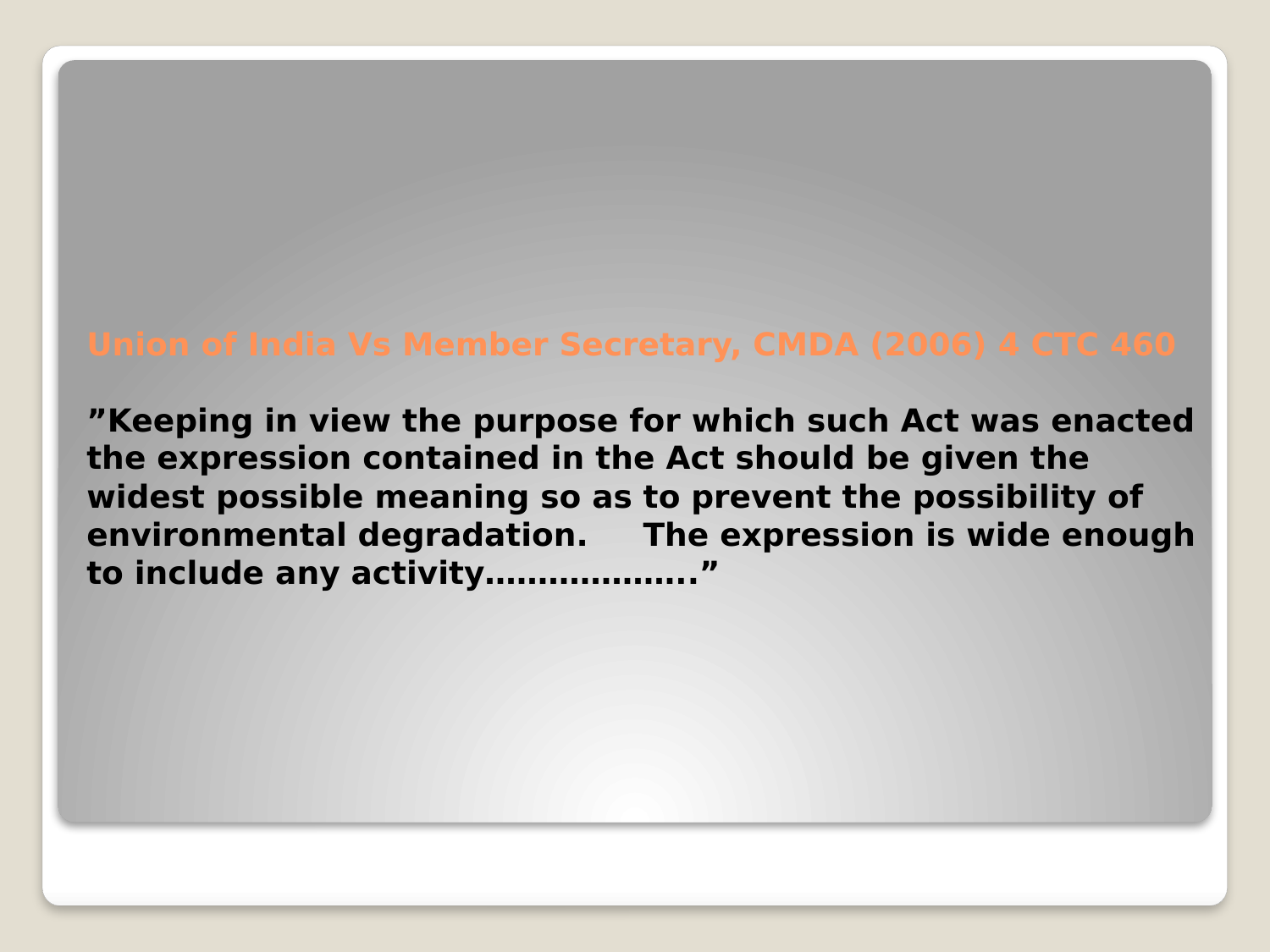

# Union of India Vs Member Secretary, CMDA (2006) 4 CTC 460 ”Keeping in view the purpose for which such Act was enacted the expression contained in the Act should be given the widest possible meaning so as to prevent the possibility of environmental degradation.     The expression is wide enough to include any activity………………..”